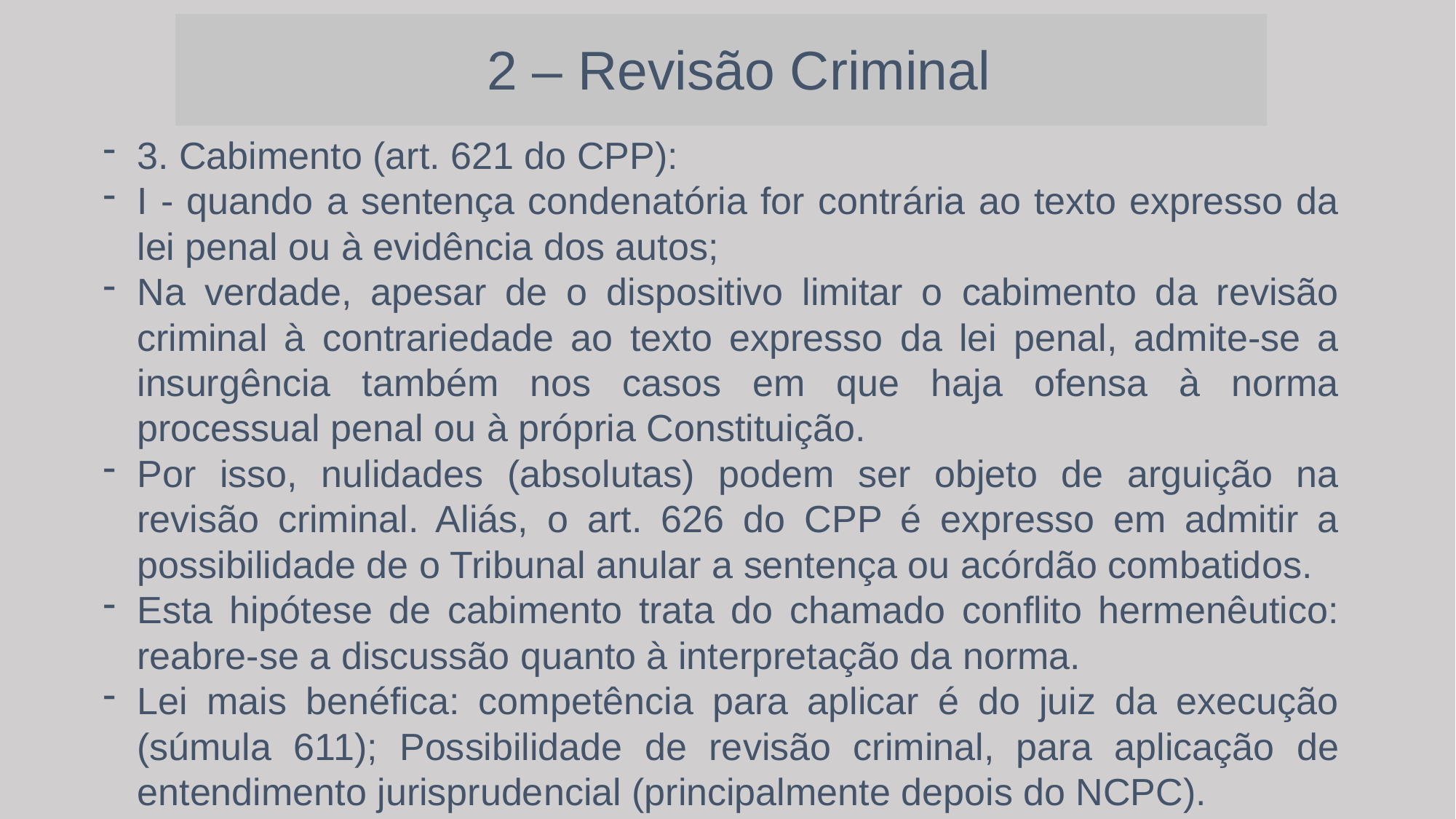

2 – Revisão Criminal
3. Cabimento (art. 621 do CPP):
I - quando a sentença condenatória for contrária ao texto expresso da lei penal ou à evidência dos autos;
Na verdade, apesar de o dispositivo limitar o cabimento da revisão criminal à contrariedade ao texto expresso da lei penal, admite-se a insurgência também nos casos em que haja ofensa à norma processual penal ou à própria Constituição.
Por isso, nulidades (absolutas) podem ser objeto de arguição na revisão criminal. Aliás, o art. 626 do CPP é expresso em admitir a possibilidade de o Tribunal anular a sentença ou acórdão combatidos.
Esta hipótese de cabimento trata do chamado conflito hermenêutico: reabre-se a discussão quanto à interpretação da norma.
Lei mais benéfica: competência para aplicar é do juiz da execução (súmula 611); Possibilidade de revisão criminal, para aplicação de entendimento jurisprudencial (principalmente depois do NCPC).